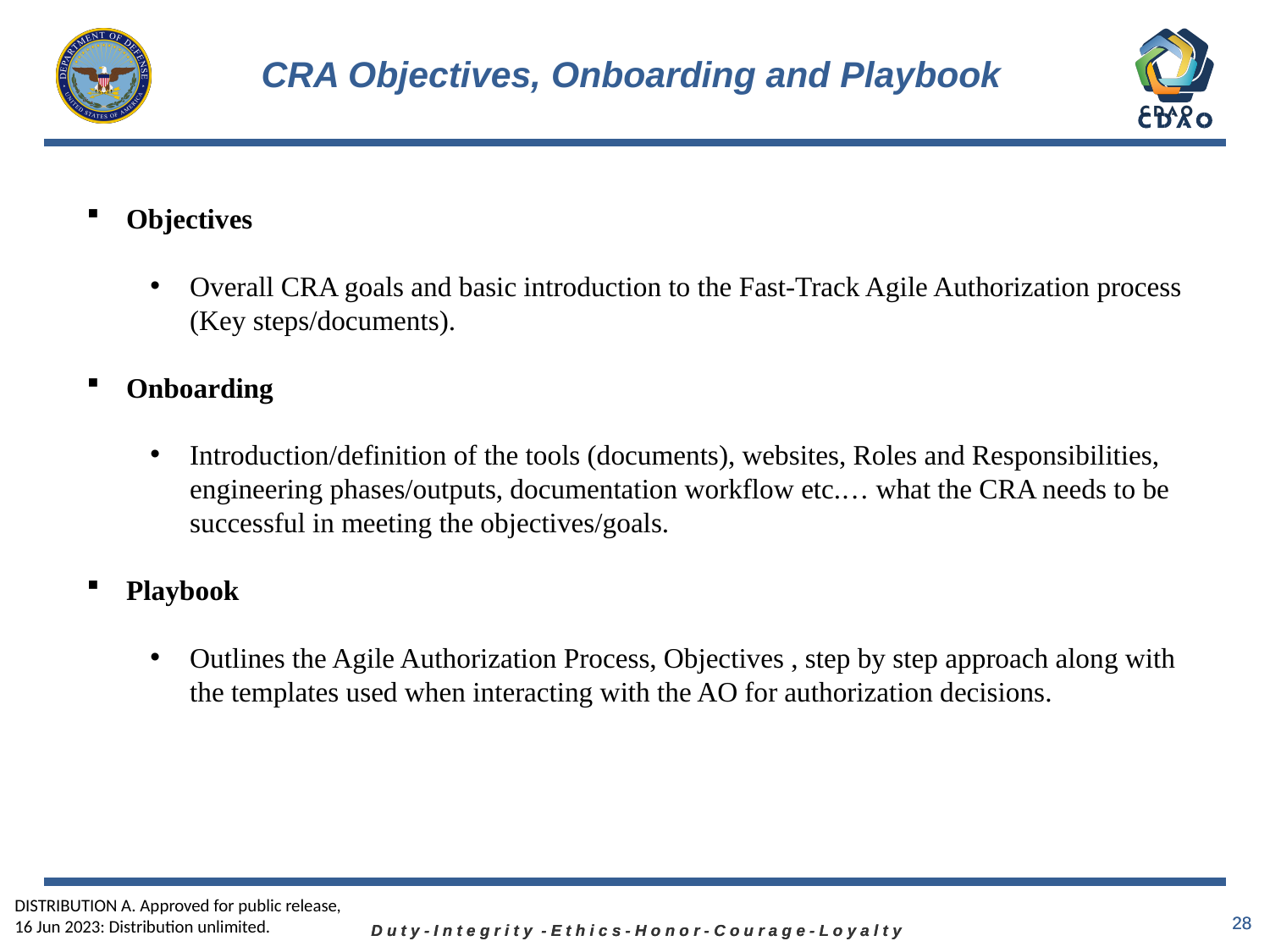

# CRA Objectives, Onboarding and Playbook
Objectives

Overall CRA goals and basic introduction to the Fast-Track Agile Authorization process (Key steps/documents).

Onboarding

Introduction/definition of the tools (documents), websites, Roles and Responsibilities, engineering phases/outputs, documentation workflow etc.… what the CRA needs to be successful in meeting the objectives/goals.

Playbook

Outlines the Agile Authorization Process, Objectives , step by step approach along with the templates used when interacting with the AO for authorization decisions.